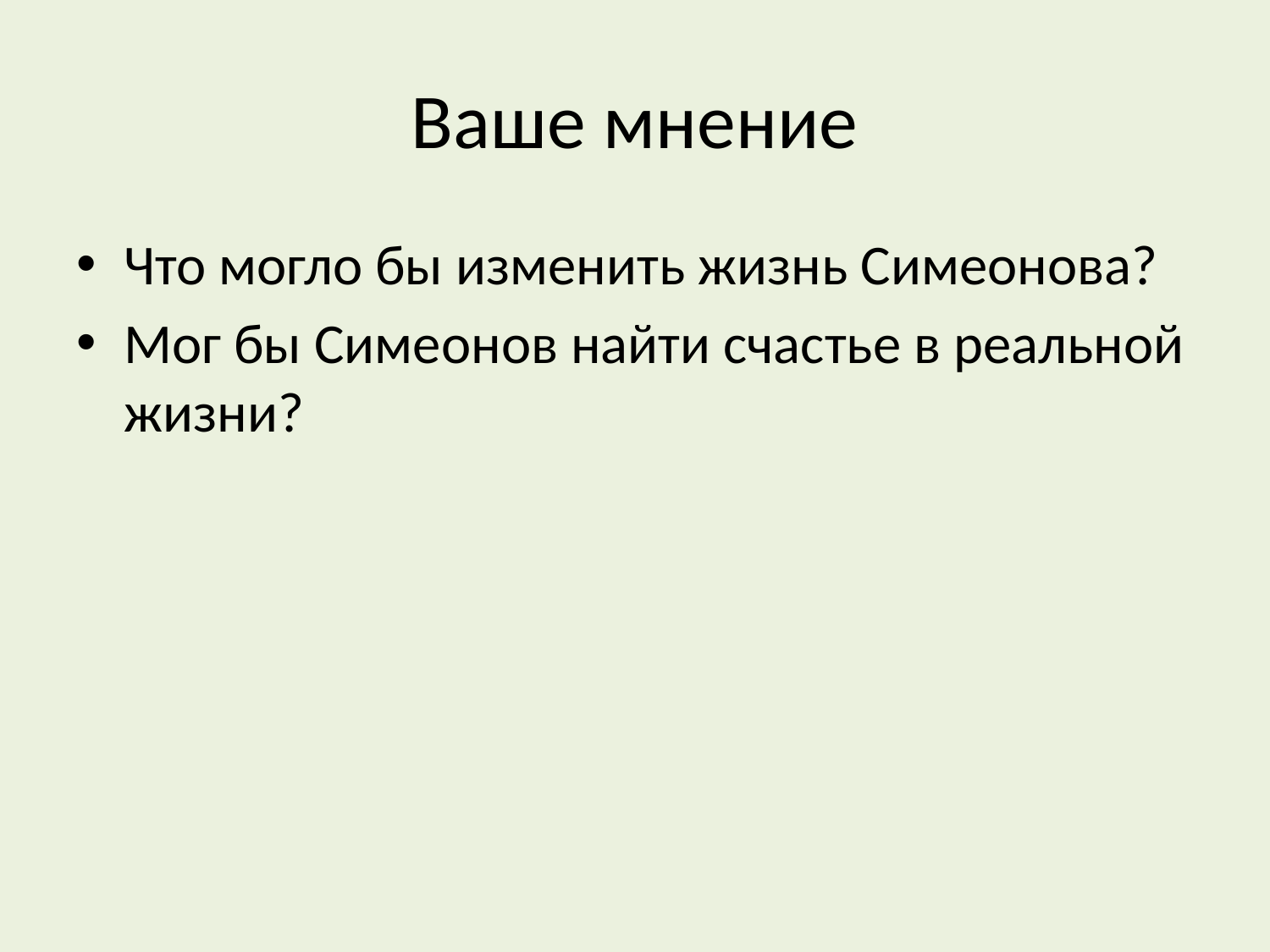

# Ваше мнение
Что могло бы изменить жизнь Симеонова?
Мог бы Симеонов найти счастье в реальной жизни?